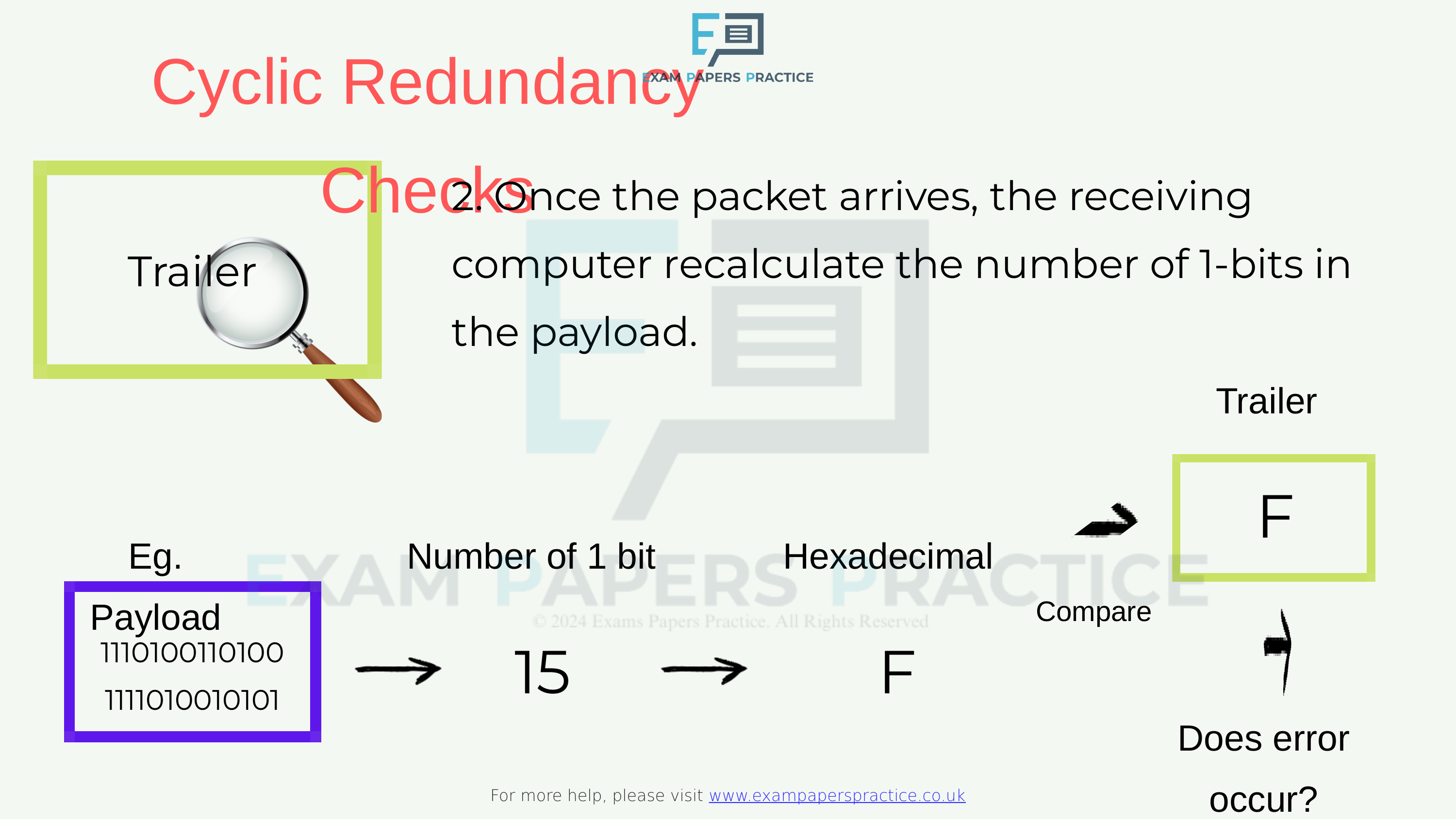

Cyclic Redundancy Checks

For more help, please visit www.exampaperspractice.co.uk
2. Once the packet arrives, the receiving computer recalculate the number of 1-bits in the payload.

Trailer

Trailer
F

Eg. Payload
Number of 1 bit
Hexadecimal

Compare

F
15
1110100110100
1111010010101

Does error occur?